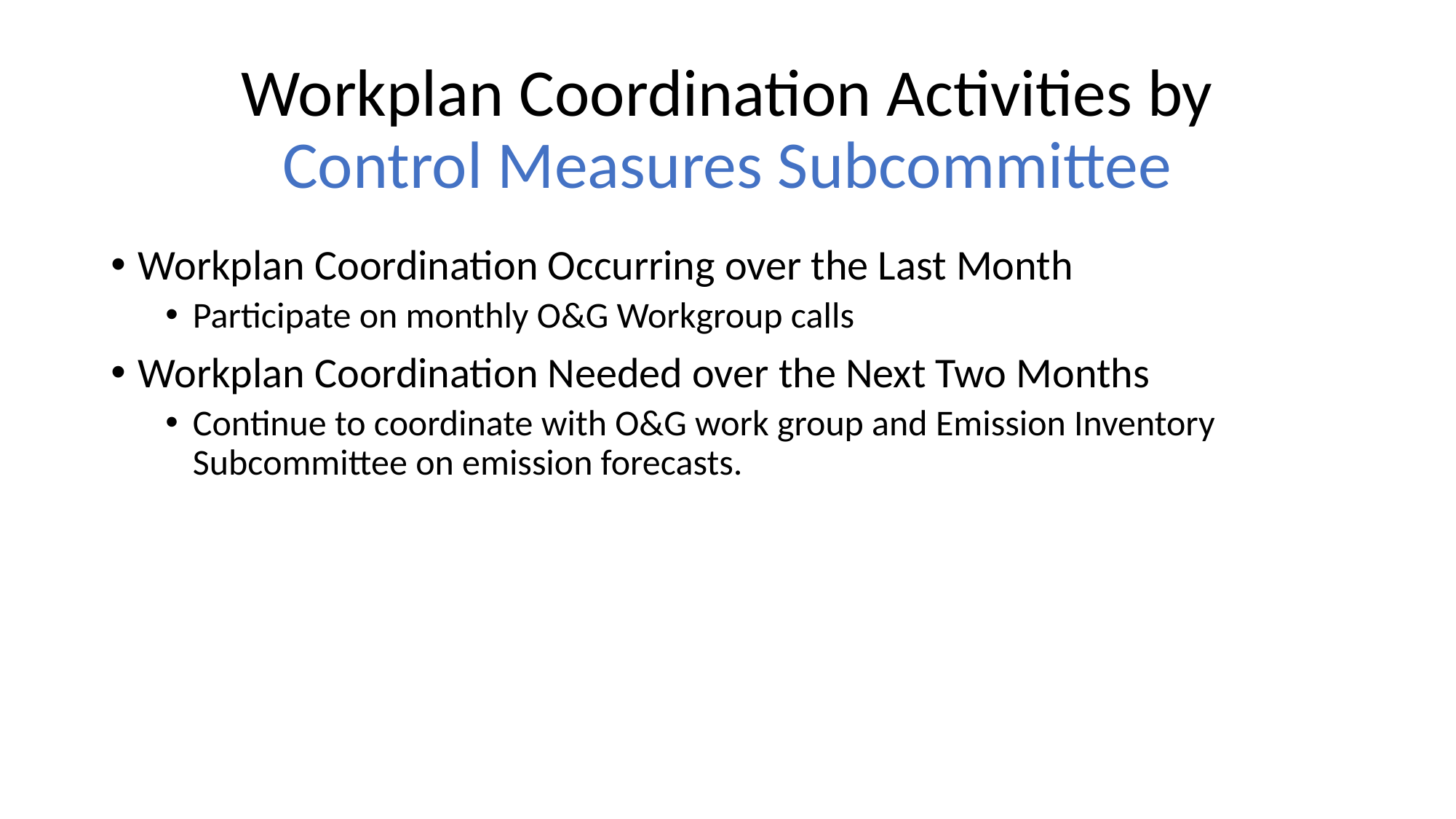

# Workplan Coordination Activities by Control Measures Subcommittee
Workplan Coordination Occurring over the Last Month
Participate on monthly O&G Workgroup calls
Workplan Coordination Needed over the Next Two Months
Continue to coordinate with O&G work group and Emission Inventory Subcommittee on emission forecasts.